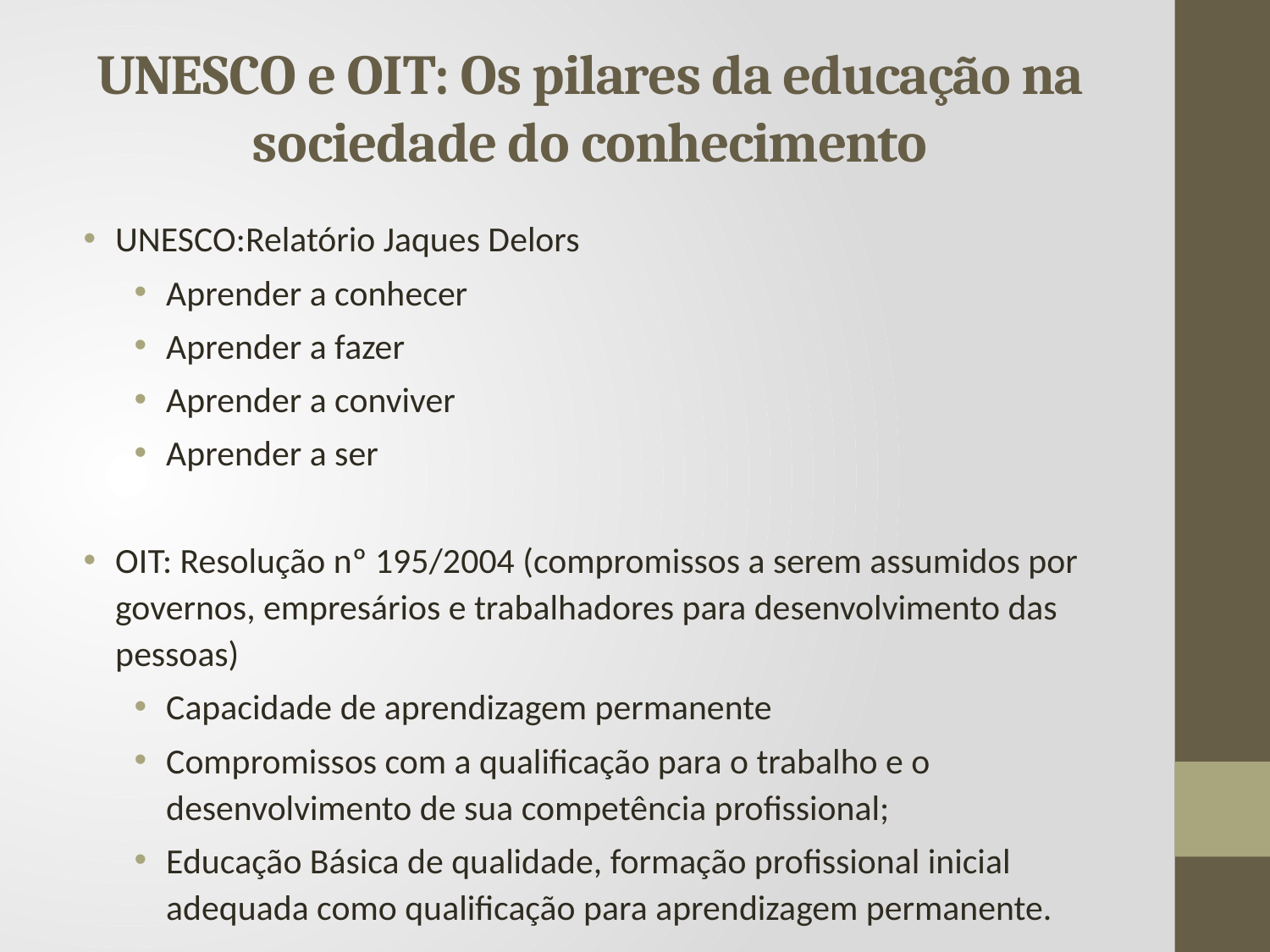

# UNESCO e OIT: Os pilares da educação na sociedade do conhecimento
UNESCO:Relatório Jaques Delors
Aprender a conhecer
Aprender a fazer
Aprender a conviver
Aprender a ser

OIT: Resolução nº 195/2004 (compromissos a serem assumidos por governos, empresários e trabalhadores para desenvolvimento das pessoas)
Capacidade de aprendizagem permanente
Compromissos com a qualificação para o trabalho e o desenvolvimento de sua competência profissional;
Educação Básica de qualidade, formação profissional inicial adequada como qualificação para aprendizagem permanente.